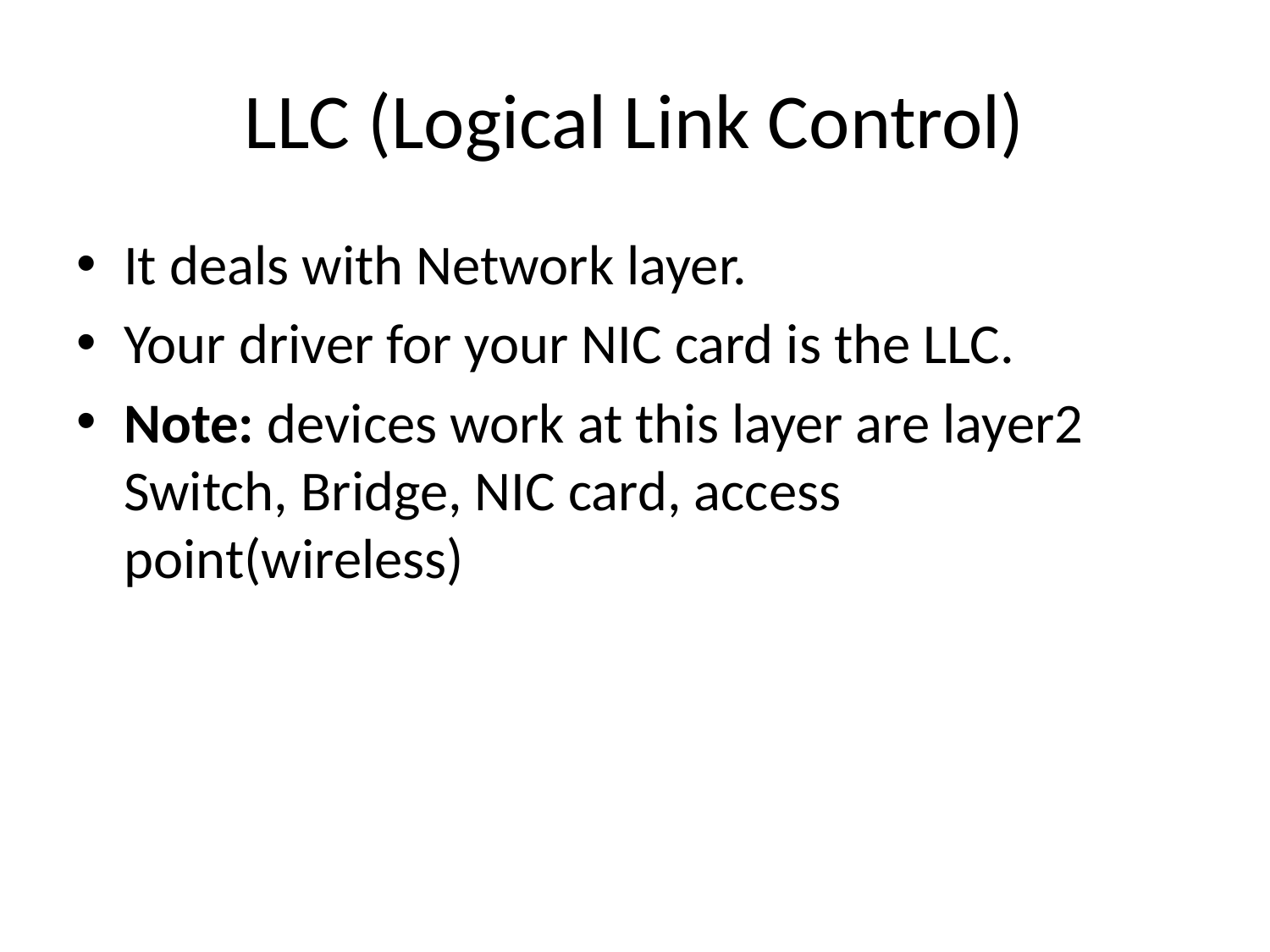

# LLC (Logical Link Control)
It deals with Network layer.
Your driver for your NIC card is the LLC.
Note: devices work at this layer are layer2 Switch, Bridge, NIC card, access  point(wireless)